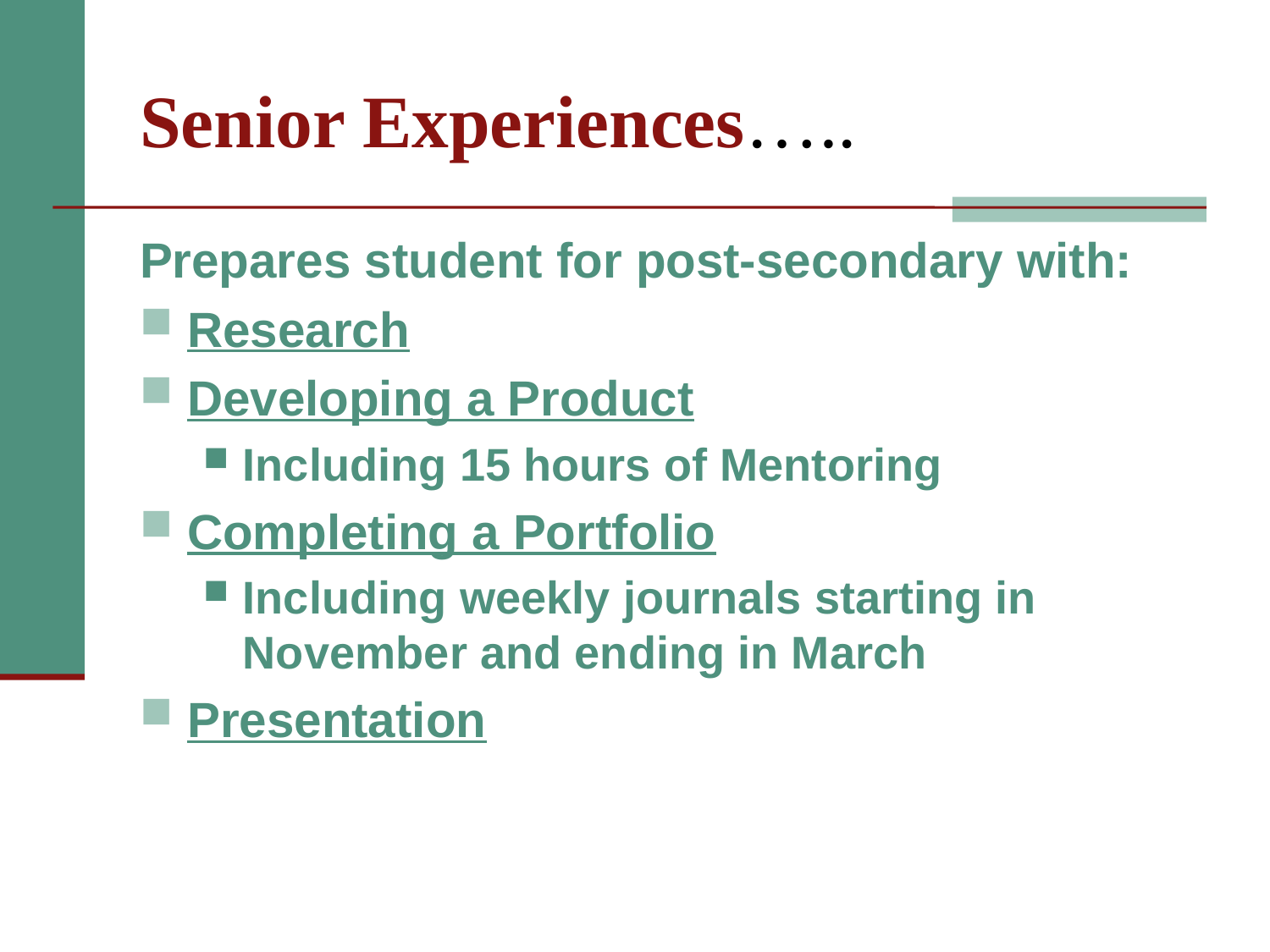

# Senior Experiences…..
Prepares student for post-secondary with:
Research
Developing a Product
Including 15 hours of Mentoring
Completing a Portfolio
Including weekly journals starting in November and ending in March
Presentation